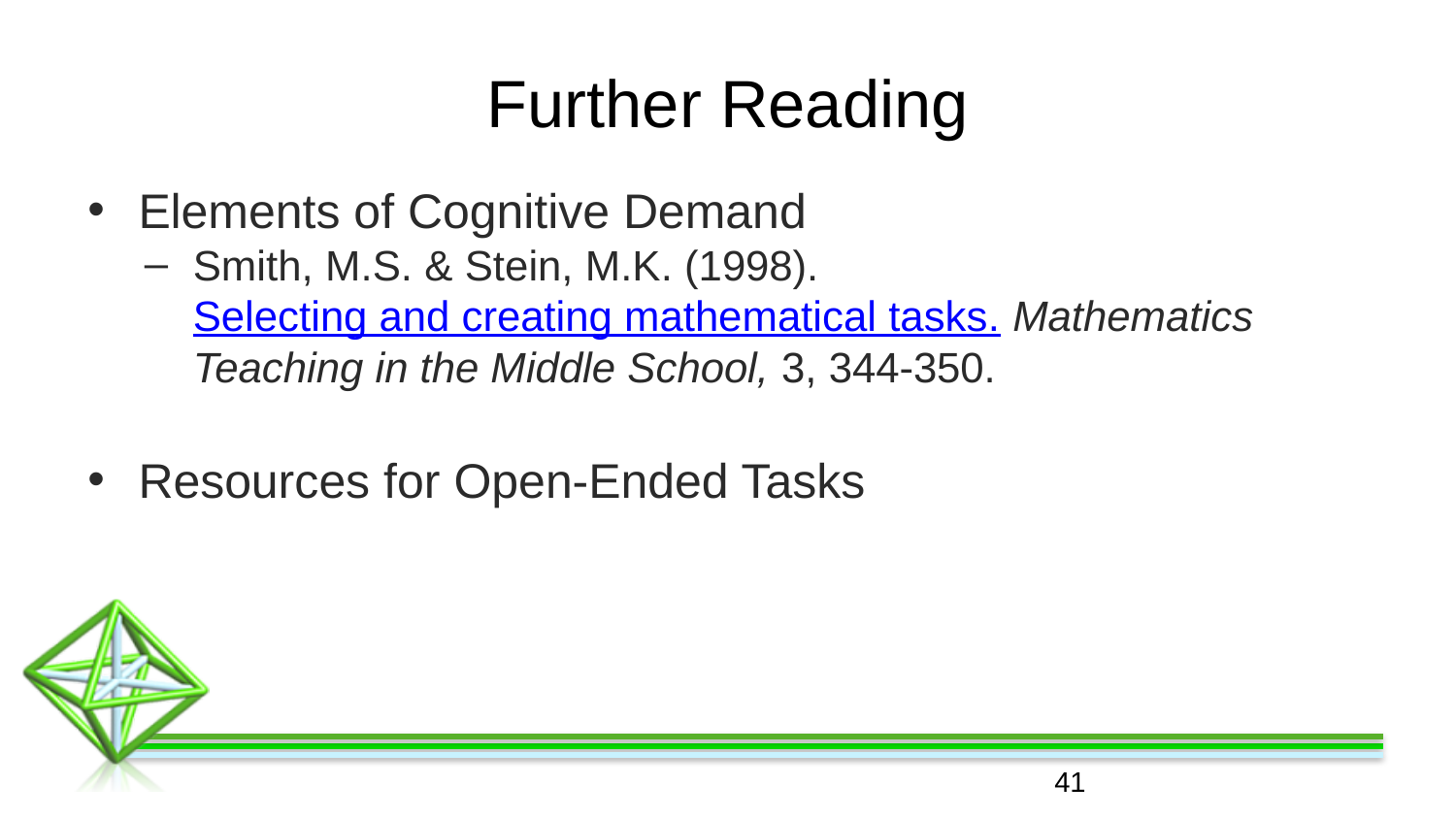

# Further Reading
Elements of Cognitive Demand
Smith, M.S. & Stein, M.K. (1998). Selecting and creating mathematical tasks. Mathematics Teaching in the Middle School, 3, 344-350.

Resources for Open-Ended Tasks

41